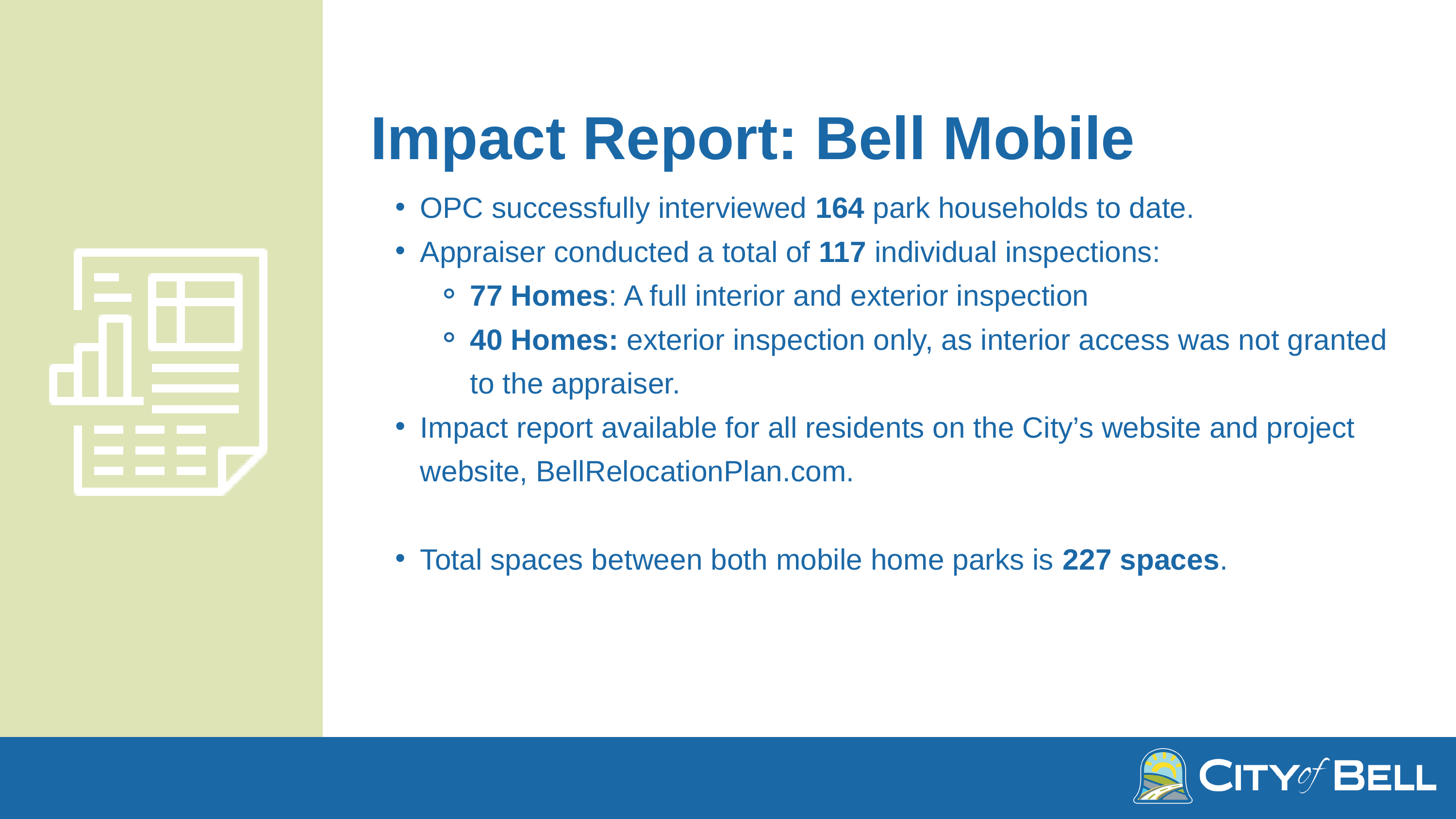

Impact Report: Bell Mobile
OPC successfully interviewed 164 park households to date.
Appraiser conducted a total of 117 individual inspections:
77 Homes: A full interior and exterior inspection
40 Homes: exterior inspection only, as interior access was not granted to the appraiser.
Impact report available for all residents on the City’s website and project website, BellRelocationPlan.com.

Total spaces between both mobile home parks is 227 spaces.